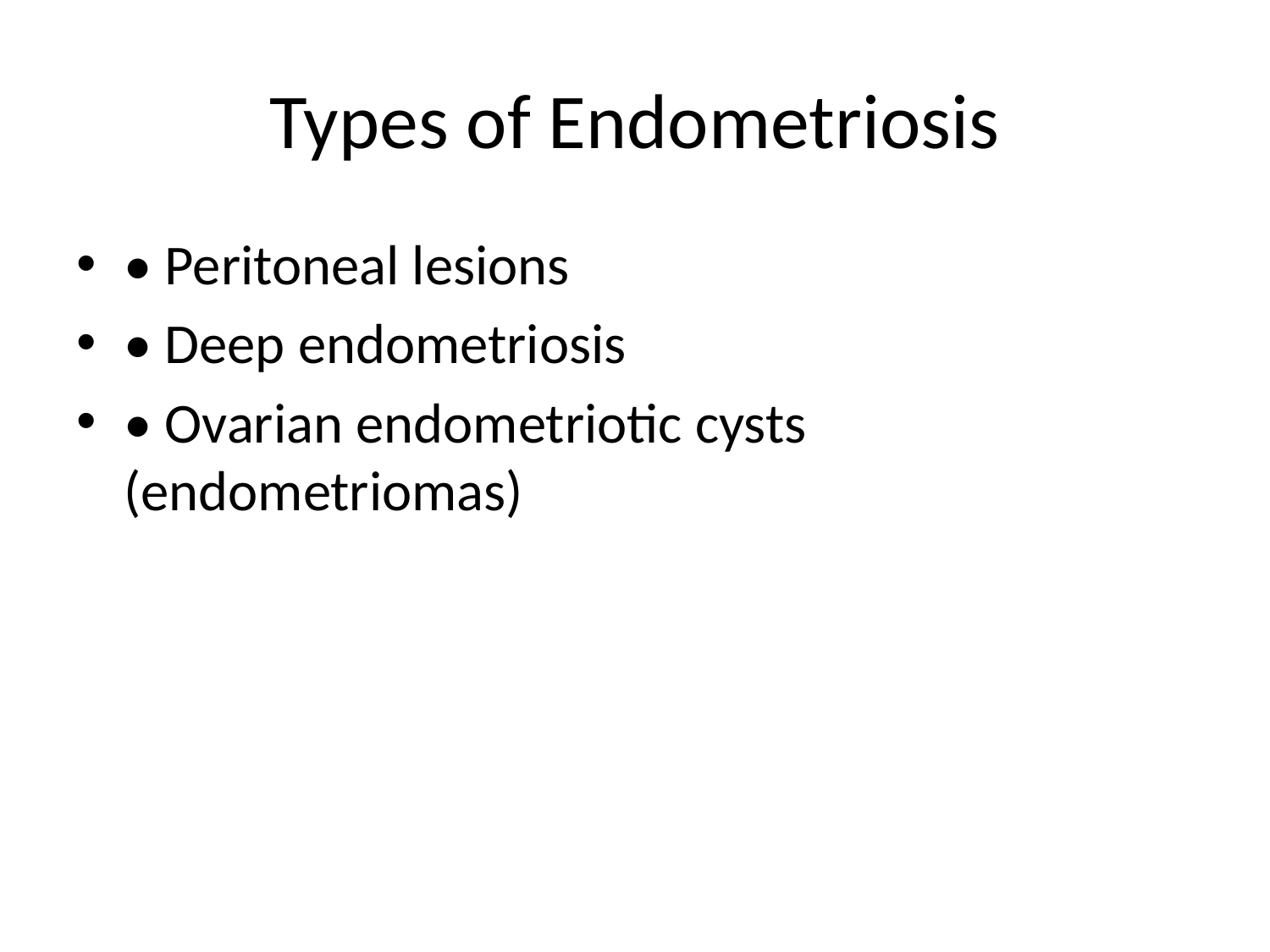

# Types of Endometriosis
• Peritoneal lesions
• Deep endometriosis
• Ovarian endometriotic cysts (endometriomas)